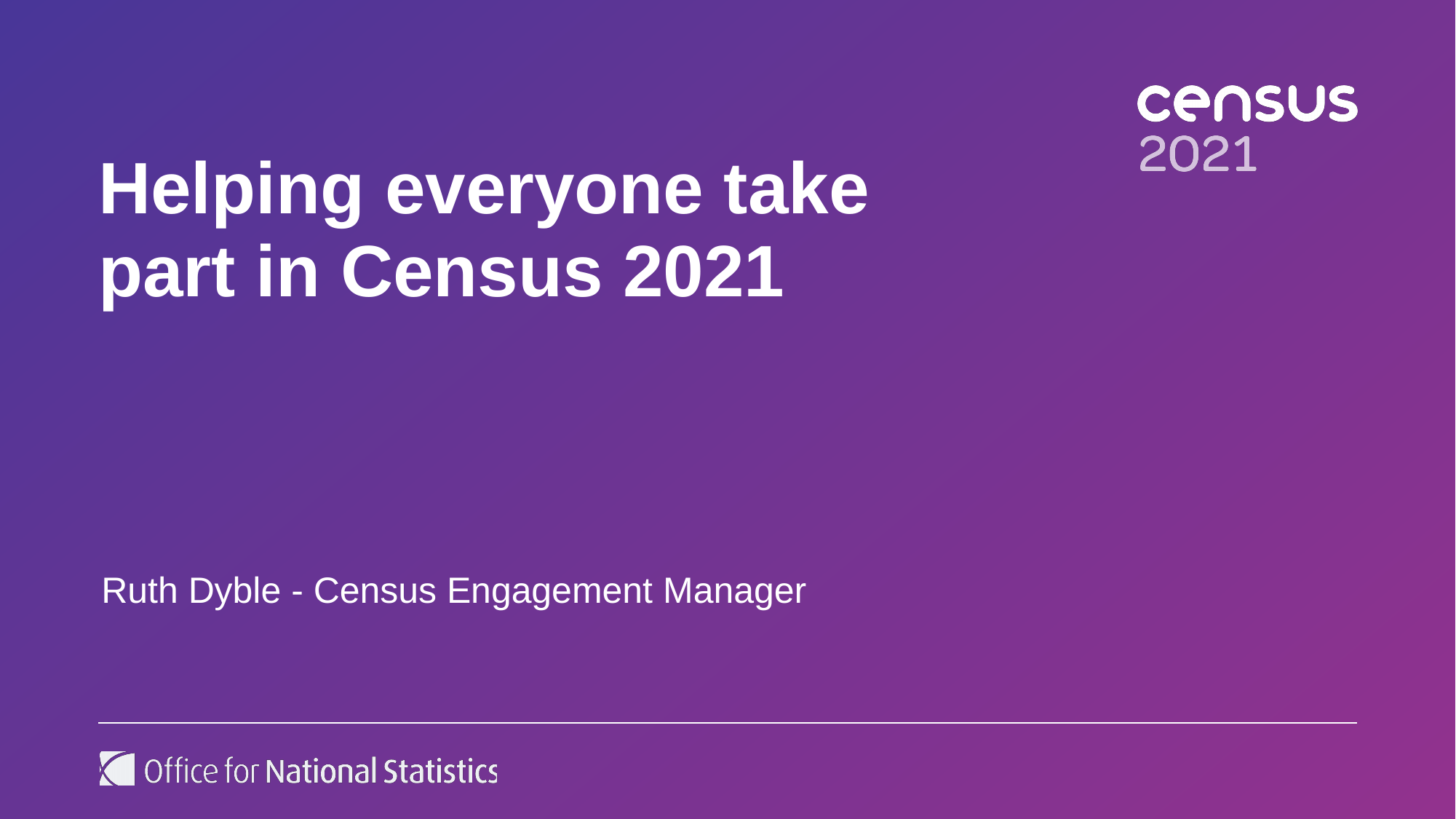

# Helping everyone take part in Census 2021
Ruth Dyble - Census Engagement Manager